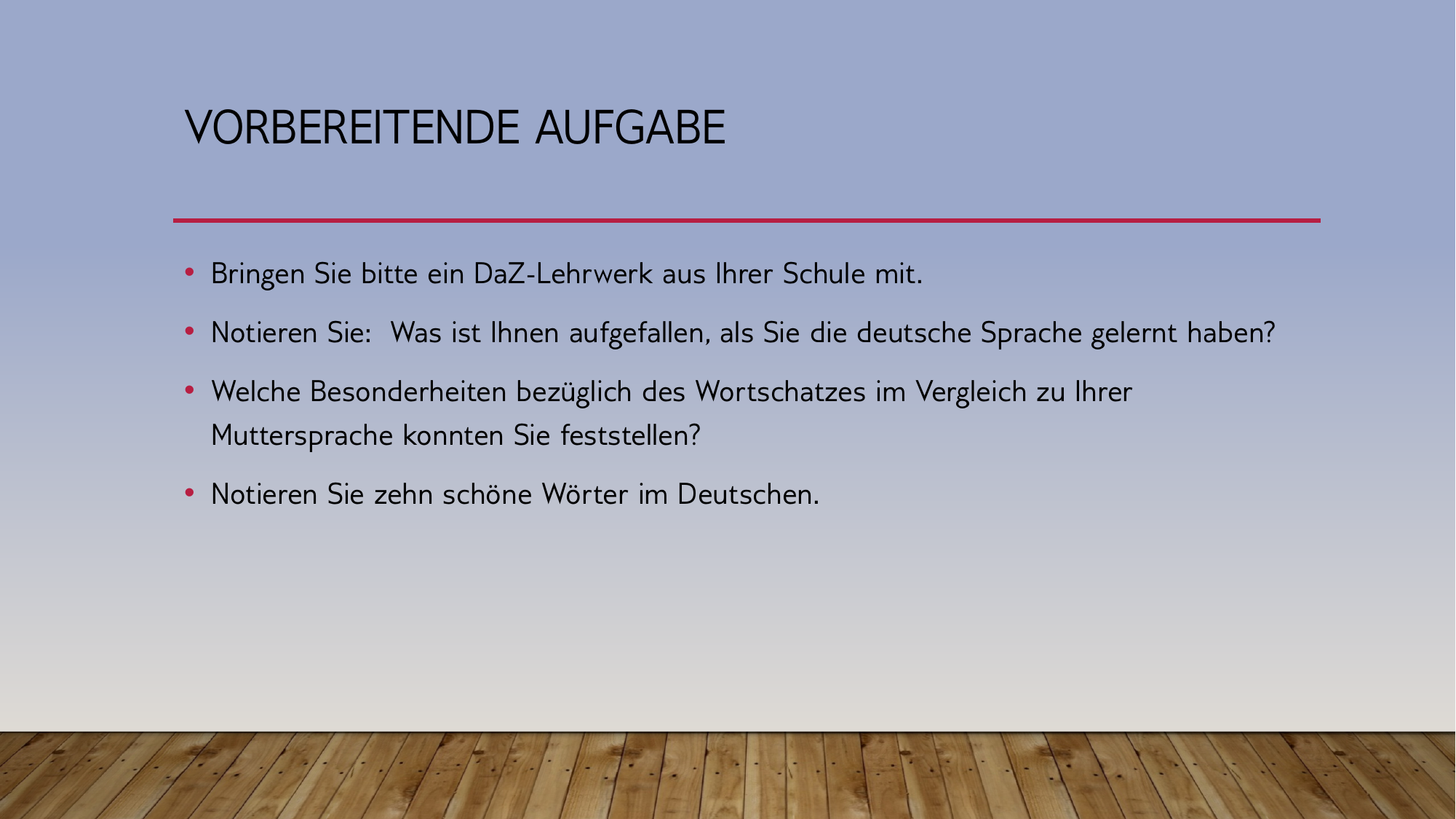

# Vorbereitende Aufgabe
Bringen Sie bitte ein DaZ-Lehrwerk aus Ihrer Schule mit.
Notieren Sie:  Was ist Ihnen aufgefallen, als Sie die deutsche Sprache gelernt haben?
Welche Besonderheiten bezüglich des Wortschatzes im Vergleich zu Ihrer Muttersprache konnten Sie feststellen?
Notieren Sie zehn schöne Wörter im Deutschen.